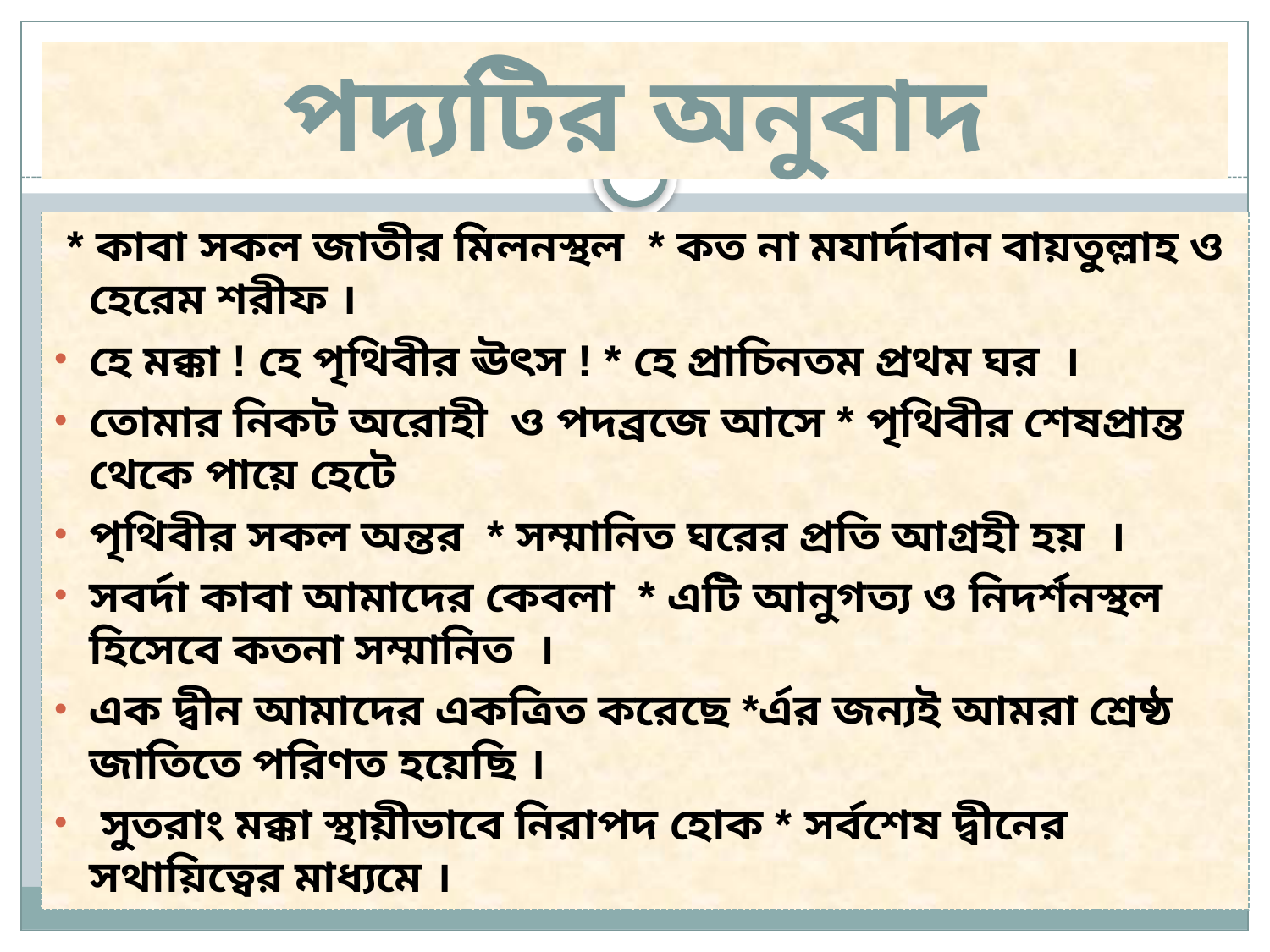

# পদ্যটির অনুবাদ
 * কাবা সকল জাতীর মিলনস্থল  * কত না মযার্দাবান বায়তুল্লাহ ও হেরেম শরীফ ।
হে মক্কা ! হে পৃথিবীর ঊৎস ! * হে প্রাচিনতম প্রথম ঘর  ।
তোমার নিকট অরোহী  ও পদব্রজে আসে * পৃথিবীর শেষপ্রান্ত থেকে পায়ে হেটে
পৃথিবীর সকল অন্তর  * সম্মানিত ঘরের প্রতি আগ্রহী হয়  ।
সবর্দা কাবা আমাদের কেবলা  * এটি আনুগত্য ও নিদর্শনস্থল  হিসেবে কতনা সম্মানিত  ।
এক দ্বীন আমাদের একত্রিত করেছে *র্এর জন্যই আমরা শ্রেষ্ঠ জাতিতে পরিণত হয়েছি ।
 সুতরাং মক্কা স্থায়ীভাবে নিরাপদ হোক * সর্বশেষ দ্বীনের সথায়িত্বের মাধ্যমে ।